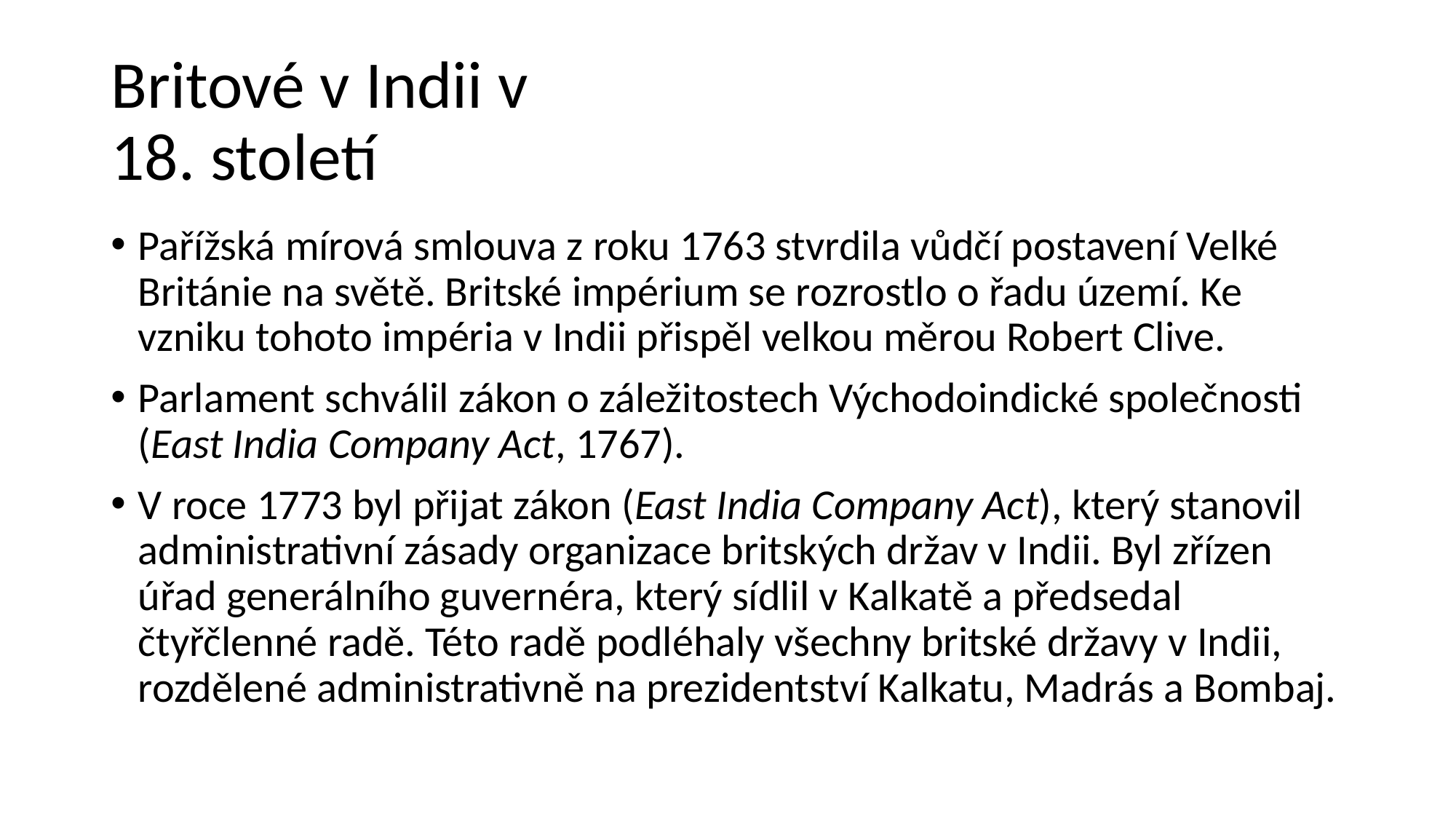

# Britové v Indii v  18. století
Pařížská mírová smlouva z roku 1763 stvrdila vůdčí postavení Velké Británie na světě. Britské impérium se rozrostlo o řadu území. Ke vzniku tohoto impéria v Indii přispěl velkou měrou Robert Clive.
Parlament schválil zákon o záležitostech Východoindické společnosti (East India Company Act, 1767).
V roce 1773 byl přijat zákon (East India Company Act), který stanovil administrativní zásady organizace britských držav v Indii. Byl zřízen úřad generálního guvernéra, který sídlil v Kalkatě a předsedal čtyřčlenné radě. Této radě podléhaly všechny britské državy v Indii, rozdělené administrativně na prezidentství Kalkatu, Madrás a Bombaj.